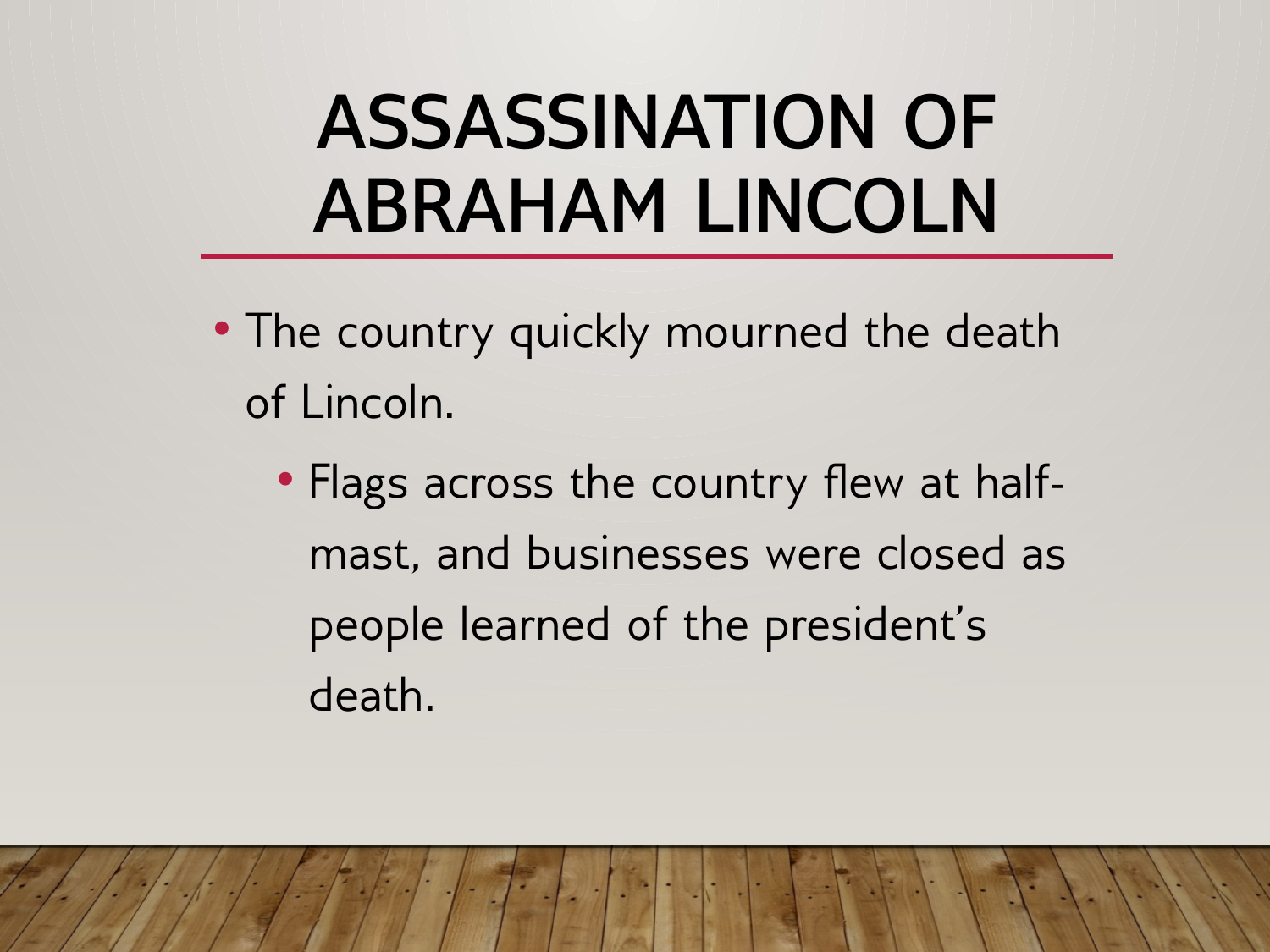

# ASSASSINATION OF ABRAHAM LINCOLN
The country quickly mourned the death of Lincoln.
Flags across the country flew at half-mast, and businesses were closed as people learned of the president’s death.